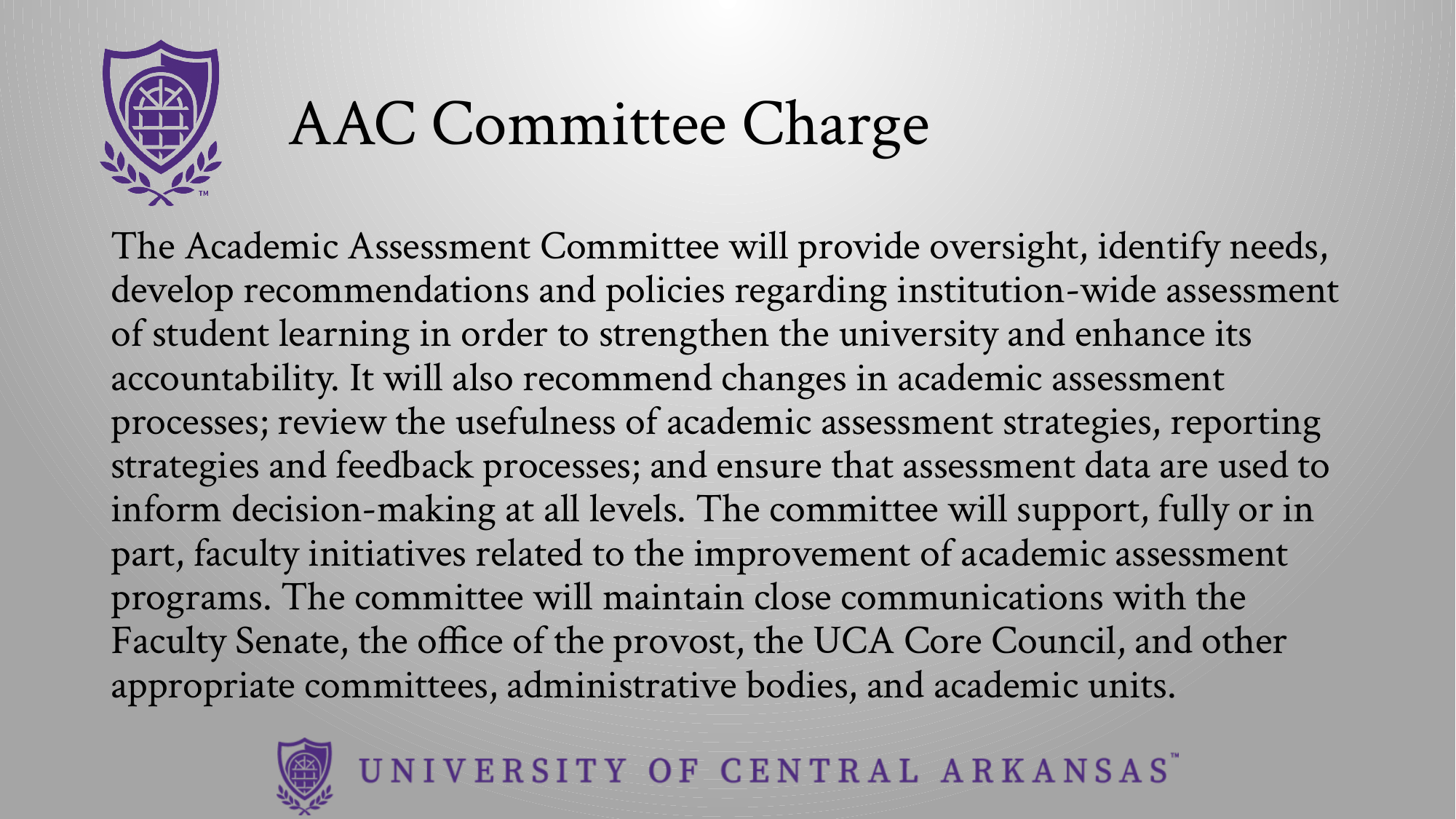

# AAC Committee Charge
The Academic Assessment Committee will provide oversight, identify needs, develop recommendations and policies regarding institution-wide assessment of student learning in order to strengthen the university and enhance its accountability. It will also recommend changes in academic assessment processes; review the usefulness of academic assessment strategies, reporting strategies and feedback processes; and ensure that assessment data are used to inform decision-making at all levels. The committee will support, fully or in part, faculty initiatives related to the improvement of academic assessment programs. The committee will maintain close communications with the Faculty Senate, the office of the provost, the UCA Core Council, and other appropriate committees, administrative bodies, and academic units.